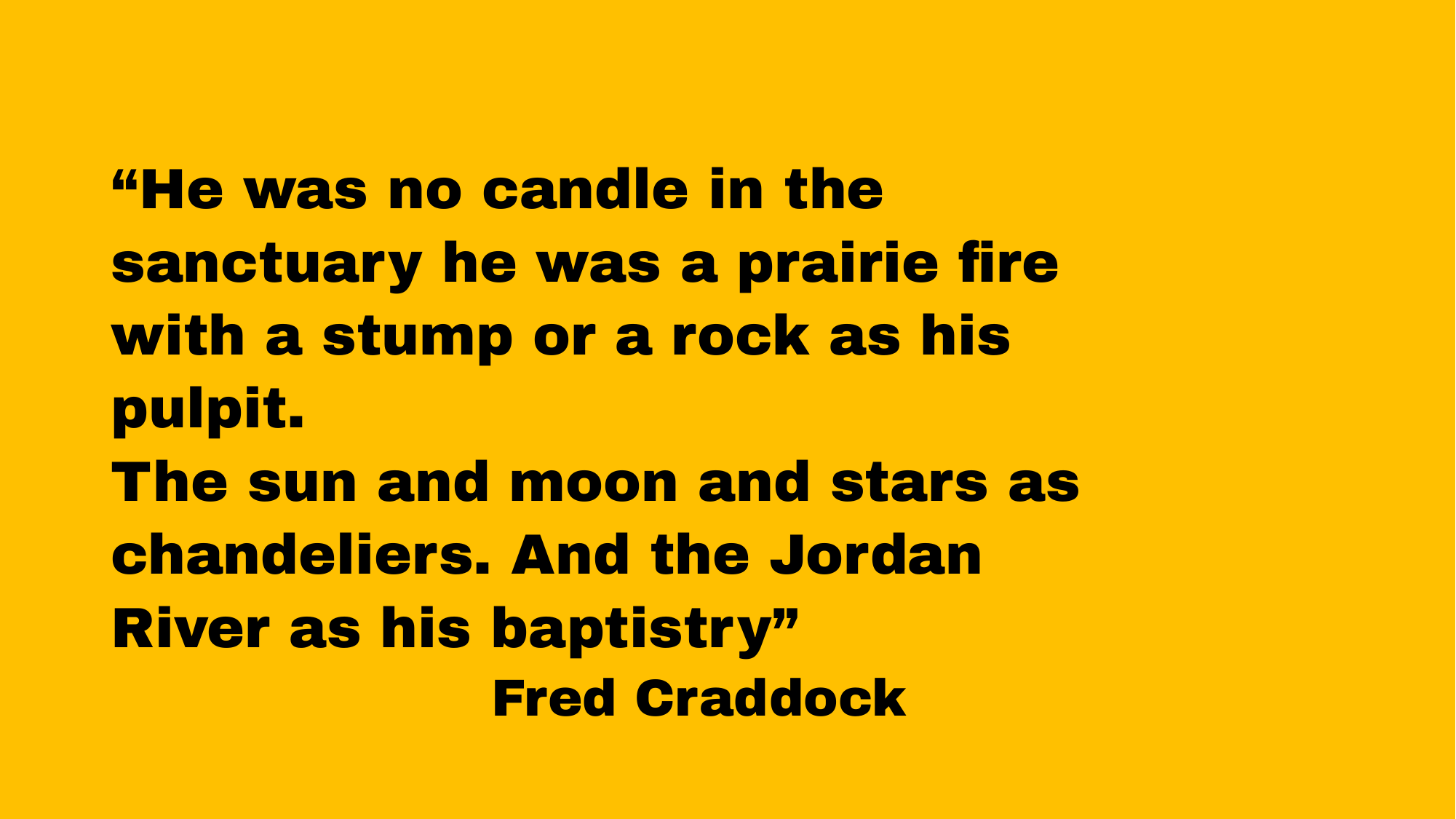

“He was no candle in the
sanctuary he was a prairie fire
with a stump or a rock as his
pulpit.
The sun and moon and stars as
chandeliers. And the Jordan
River as his baptistry”
                      Fred Craddock